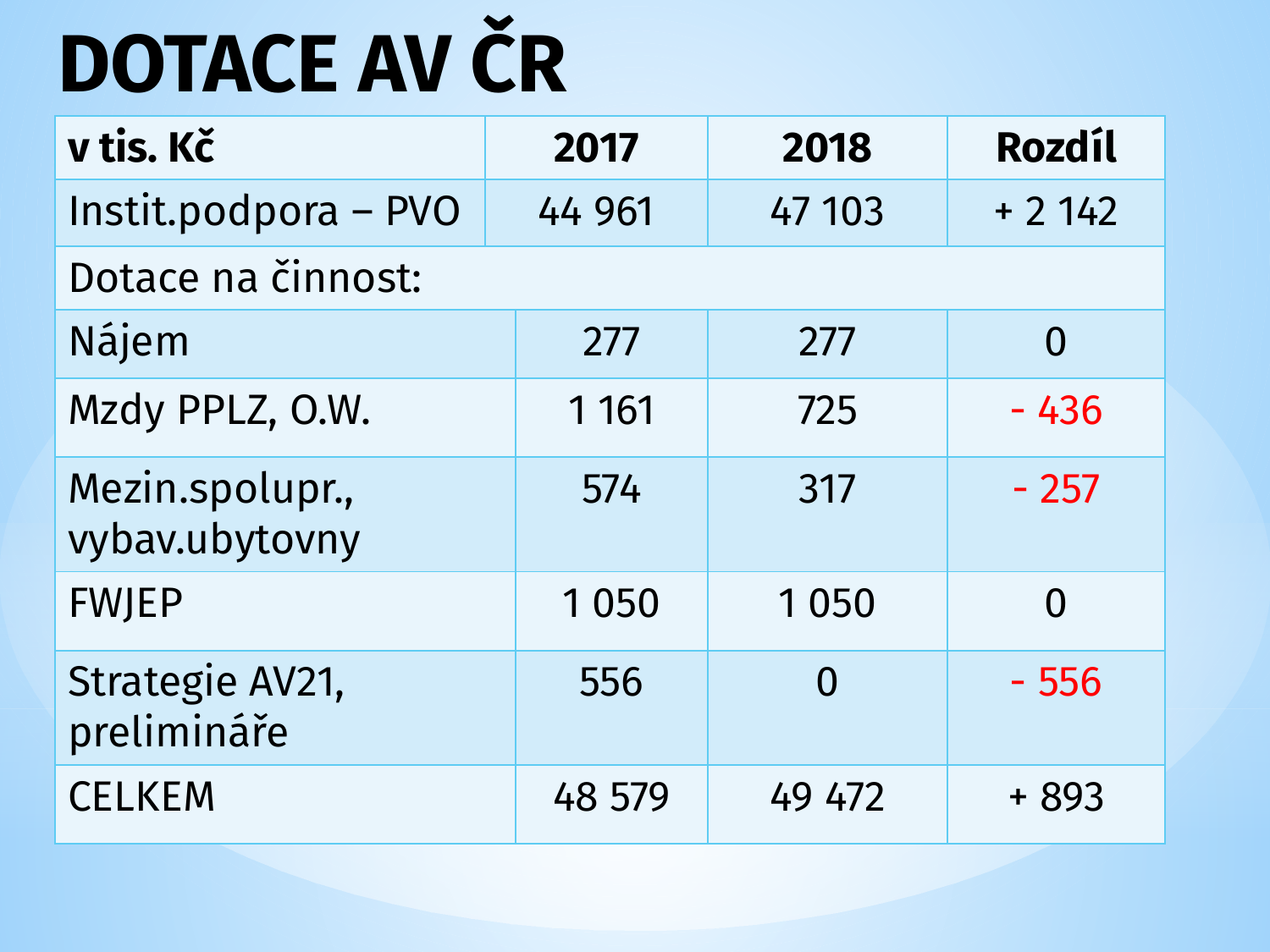

# DOTACE AV ČR
| v tis. Kč | 2017 |  | 2018 | Rozdíl |
| --- | --- | --- | --- | --- |
| Instit.podpora – PVO | 44 961 |  | 47 103 | + 2 142 |
| Dotace na činnost: |  |  |  |  |
| Nájem |  | 277 | 277 | 0 |
| Mzdy PPLZ, O.W. |  | 1 161 | 725 | - 436 |
| Mezin.spolupr., vybav.ubytovny |  | 574 | 317 | - 257 |
| FWJEP |  | 1 050 | 1 050 | 0 |
| Strategie AV21, prelimináře |  | 556 | 0 | - 556 |
| CELKEM |  | 48 579 | 49 472 | + 893 |